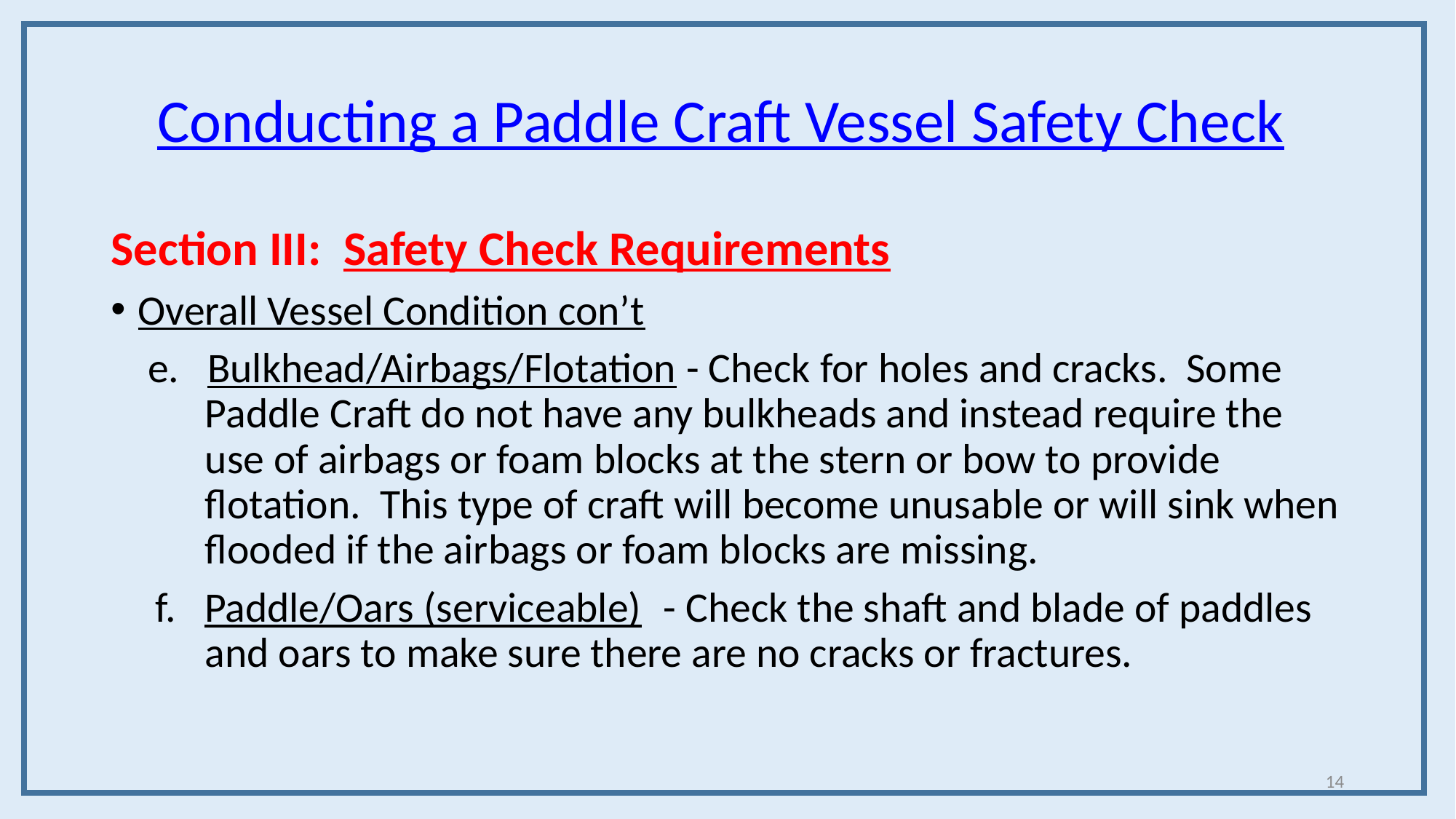

# Conducting a Paddle Craft Vessel Safety Check
Section III:  Safety Check Requirements
Overall Vessel Condition con’t
 e.   Bulkhead/Airbags/Flotation - Check for holes and cracks.  Some Paddle Craft do not have any bulkheads and instead require the use of airbags or foam blocks at the stern or bow to provide flotation.  This type of craft will become unusable or will sink when flooded if the airbags or foam blocks are missing.
    f.   Paddle/Oars (serviceable)	- Check the shaft and blade of paddles and oars to make sure there are no cracks or fractures.

14